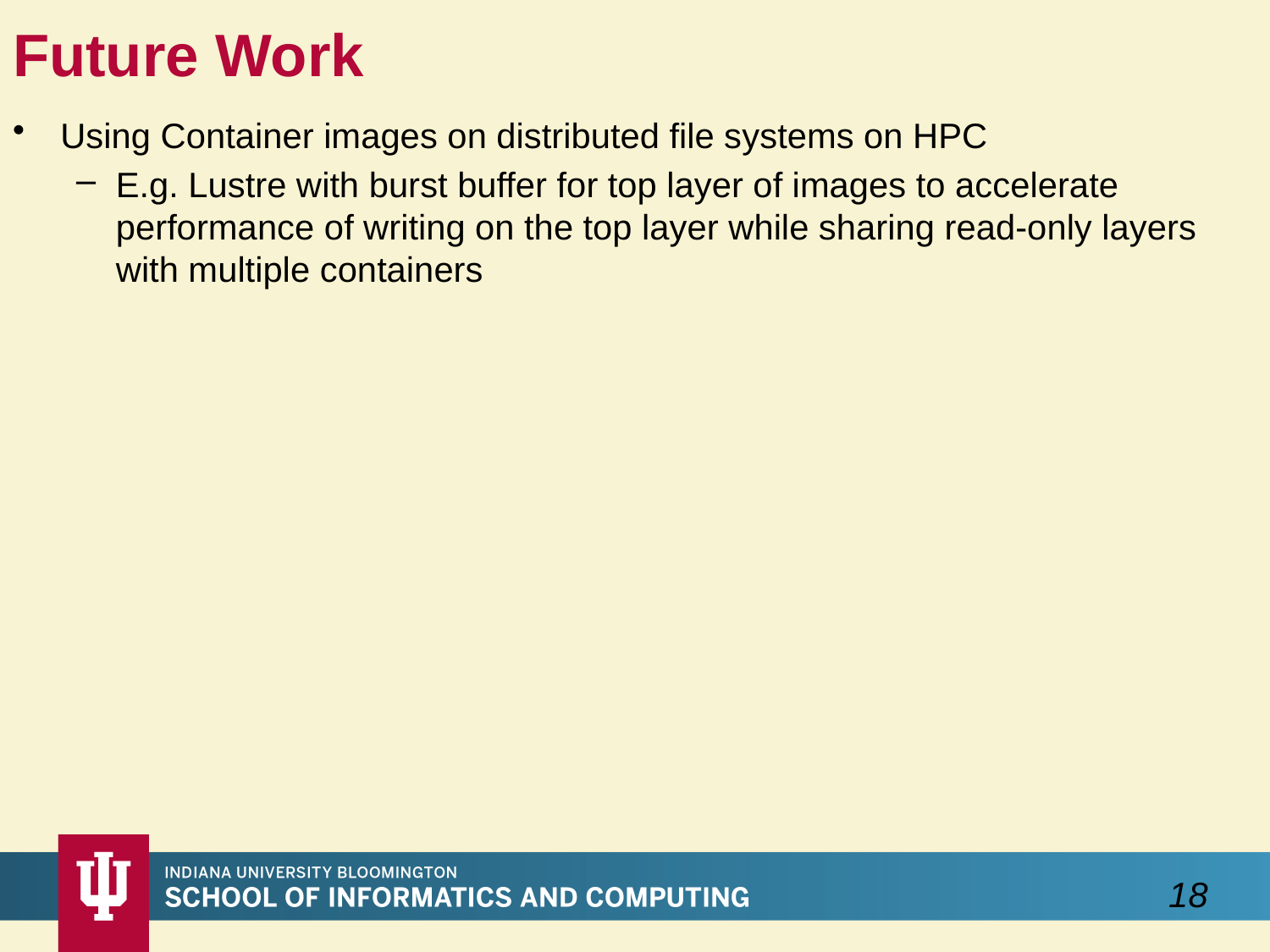

# Future Work
Using Container images on distributed file systems on HPC
E.g. Lustre with burst buffer for top layer of images to accelerate performance of writing on the top layer while sharing read-only layers with multiple containers

18